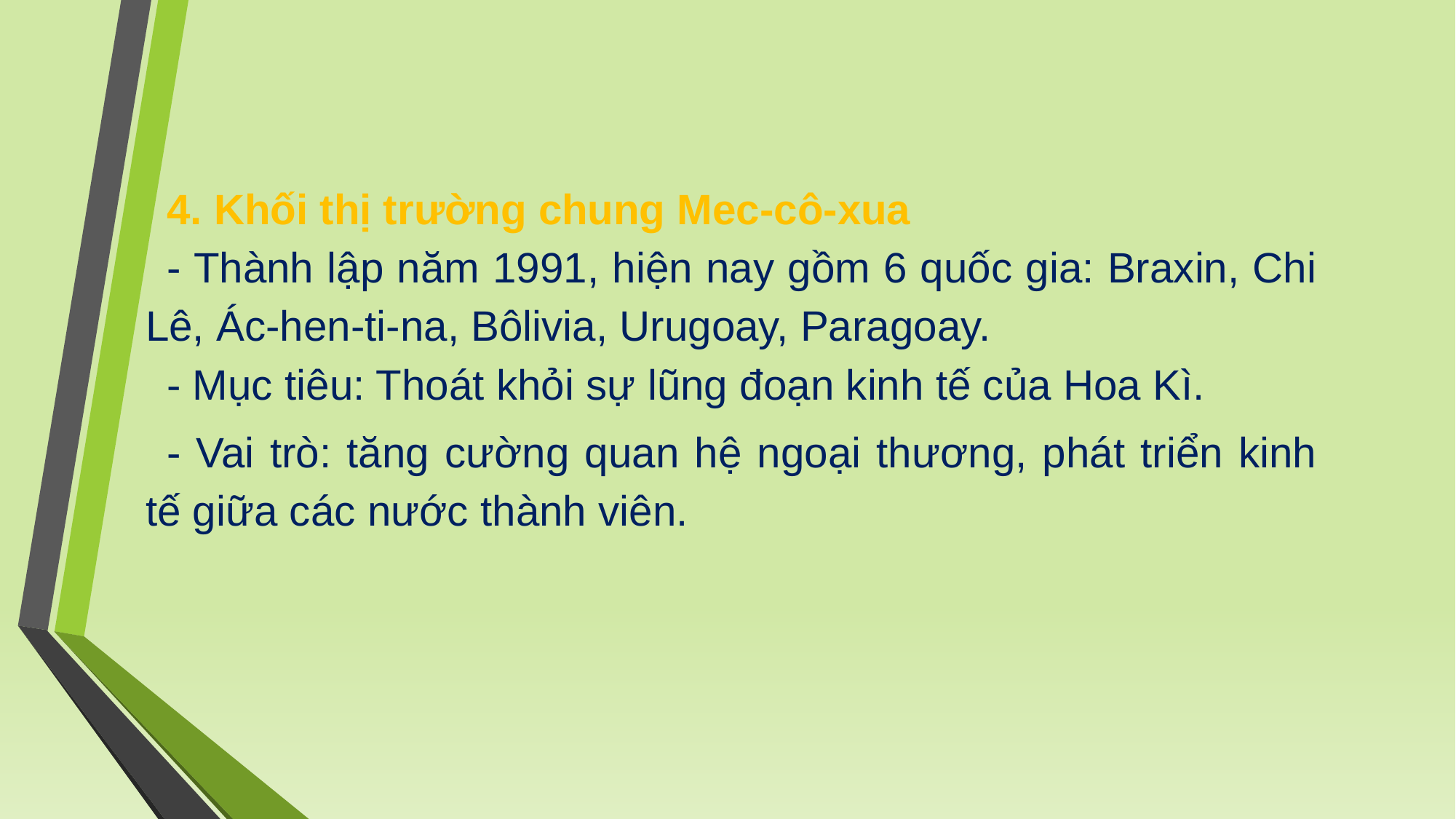

4. Khối thị trường chung Mec-cô-xua
- Thành lập năm 1991, hiện nay gồm 6 quốc gia: Braxin, Chi Lê, Ác-hen-ti-na, Bôlivia, Urugoay, Paragoay.
- Mục tiêu: Thoát khỏi sự lũng đoạn kinh tế của Hoa Kì.
- Vai trò: tăng cường quan hệ ngoại thương, phát triển kinh tế giữa các nước thành viên.